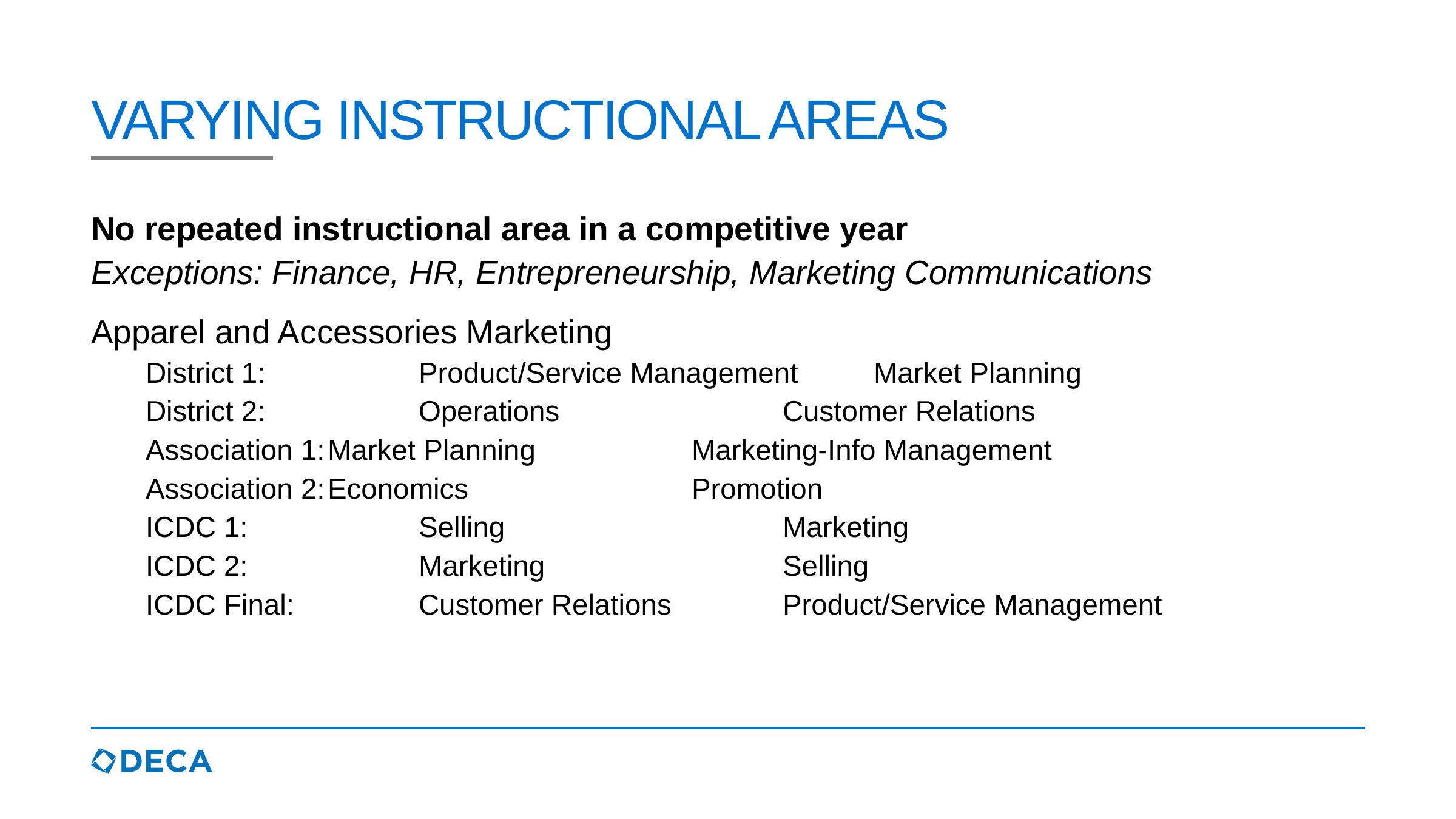

# Varying Instructional Areas
No repeated instructional area in a competitive year
Exceptions: Finance, HR, Entrepreneurship, Marketing Communications
Apparel and Accessories Marketing
District 1:		Product/Service Management	Market Planning
District 2:		Operations			Customer Relations
Association 1:	Market Planning		Marketing-Info Management
Association 2:	Economics			Promotion
ICDC 1:		Selling				Marketing
ICDC 2:		Marketing 			Selling
ICDC Final:		Customer Relations		Product/Service Management